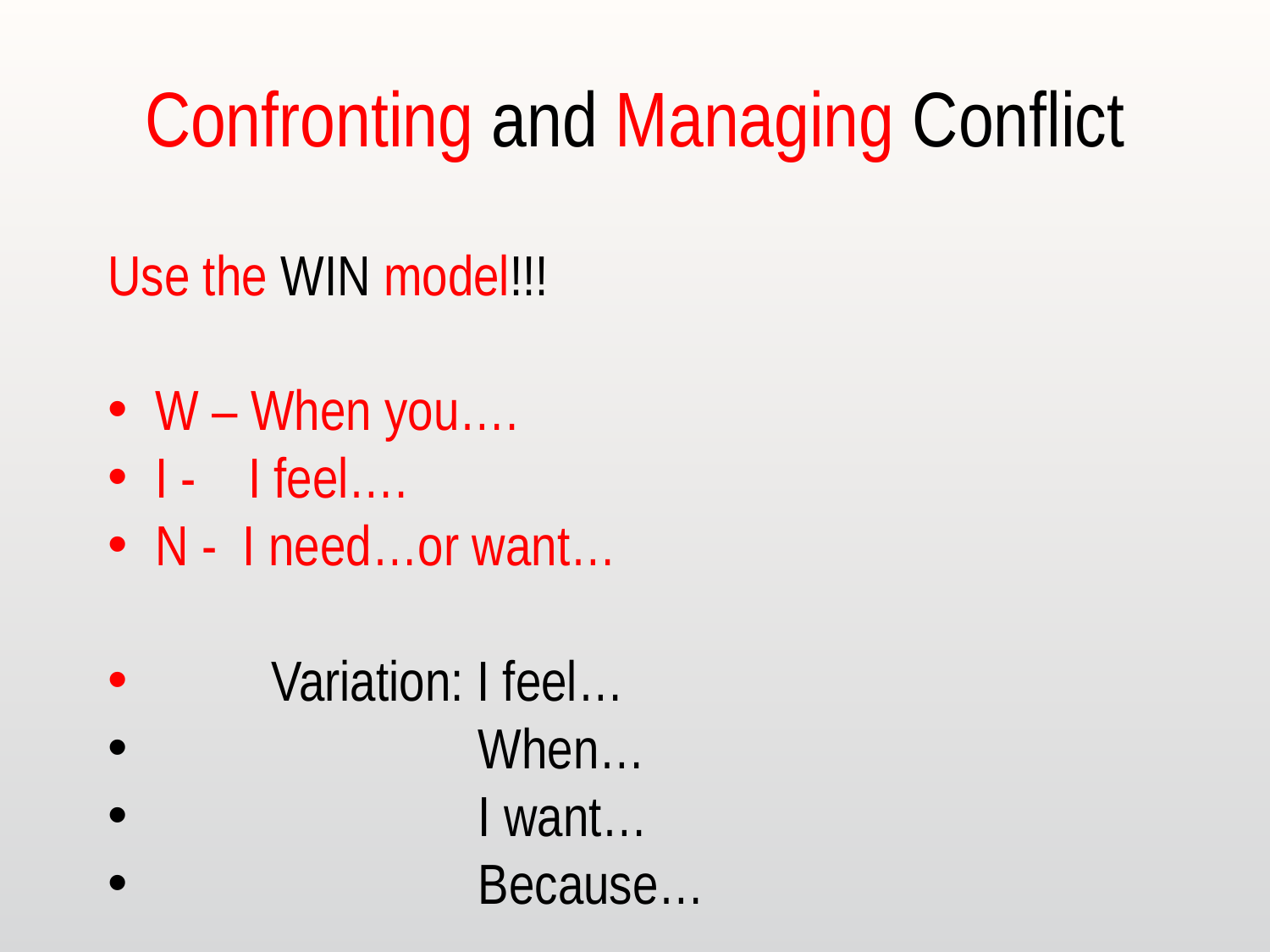

# Confronting and Managing Conflict
Use the WIN model!!!

W – When you….
I -    I feel….
N -  I need…or want…

         Variation: I feel…
                         When…
                         I want…
                         Because…